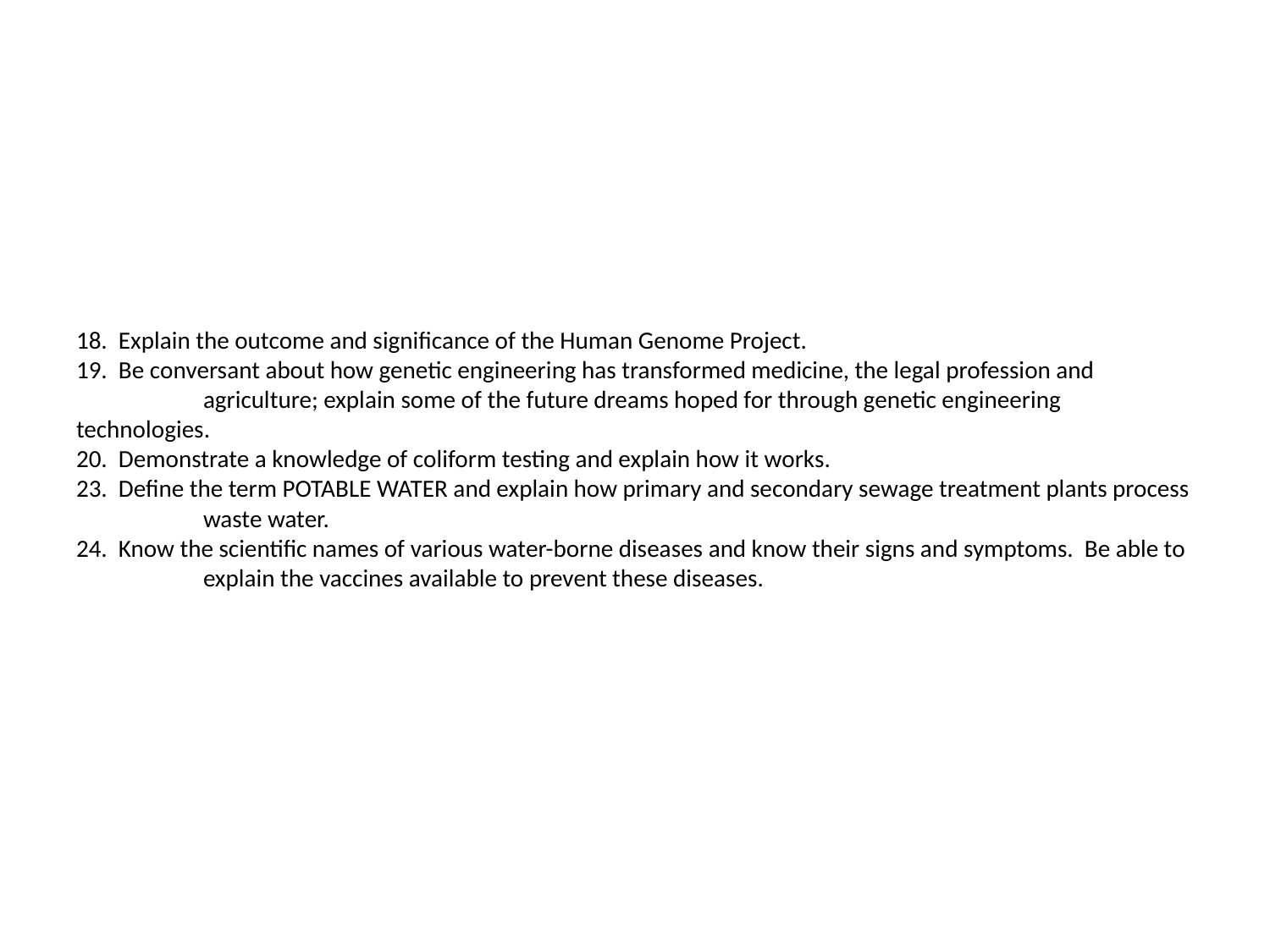

# 18.  Explain the outcome and significance of the Human Genome Project. 19.  Be conversant about how genetic engineering has transformed medicine, the legal profession and 	agriculture; explain some of the future dreams hoped for through genetic engineering 	technologies. 20.  Demonstrate a knowledge of coliform testing and explain how it works. 23.  Define the term POTABLE WATER and explain how primary and secondary sewage treatment plants process 	waste water. 24.  Know the scientific names of various water-borne diseases and know their signs and symptoms.  Be able to 	explain the vaccines available to prevent these diseases.